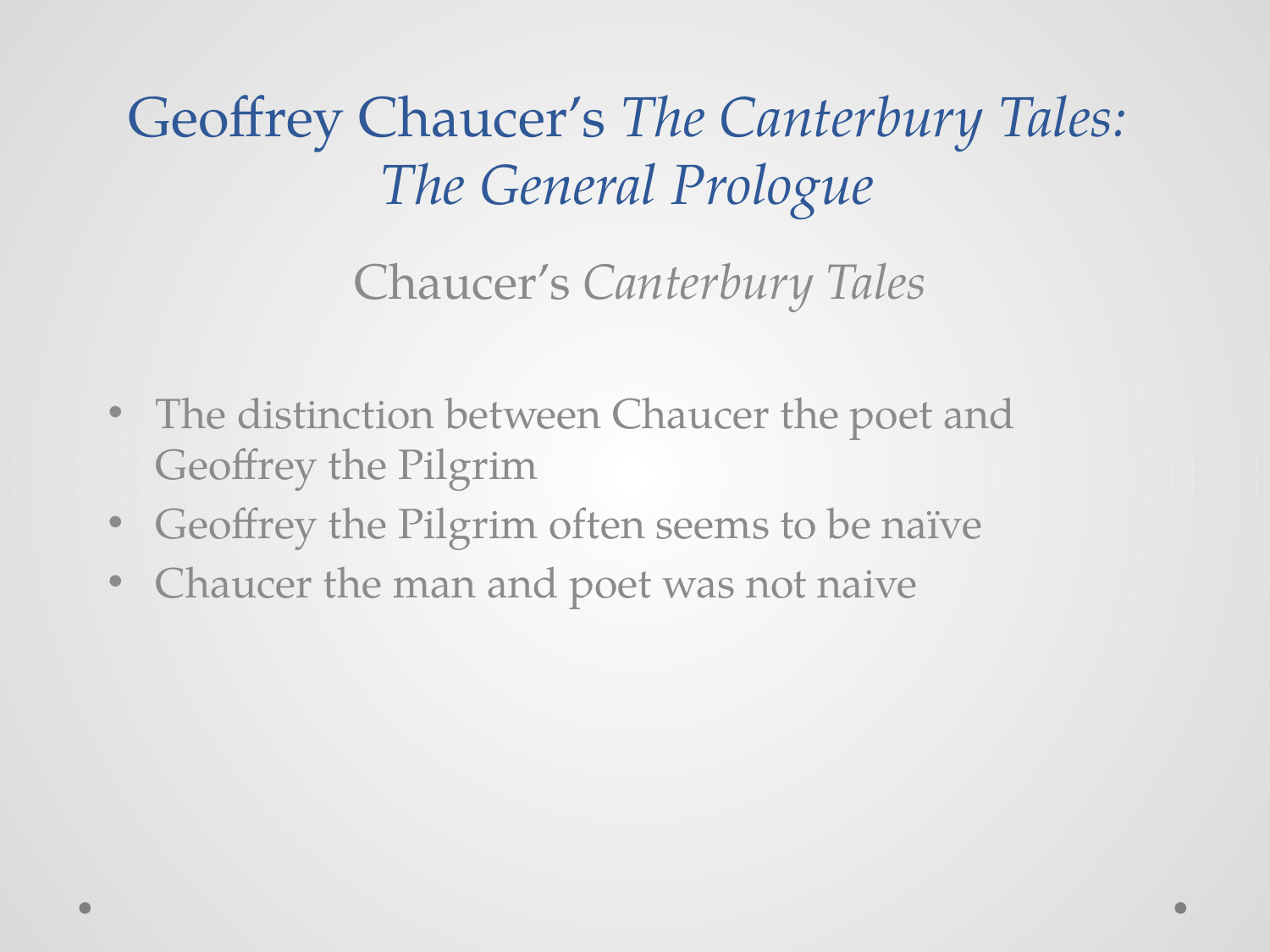

# Geoffrey Chaucer’s The Canterbury Tales: The General Prologue
Chaucer’s Canterbury Tales

The distinction between Chaucer the poet and Geoffrey the Pilgrim
Geoffrey the Pilgrim often seems to be naïve
Chaucer the man and poet was not naive